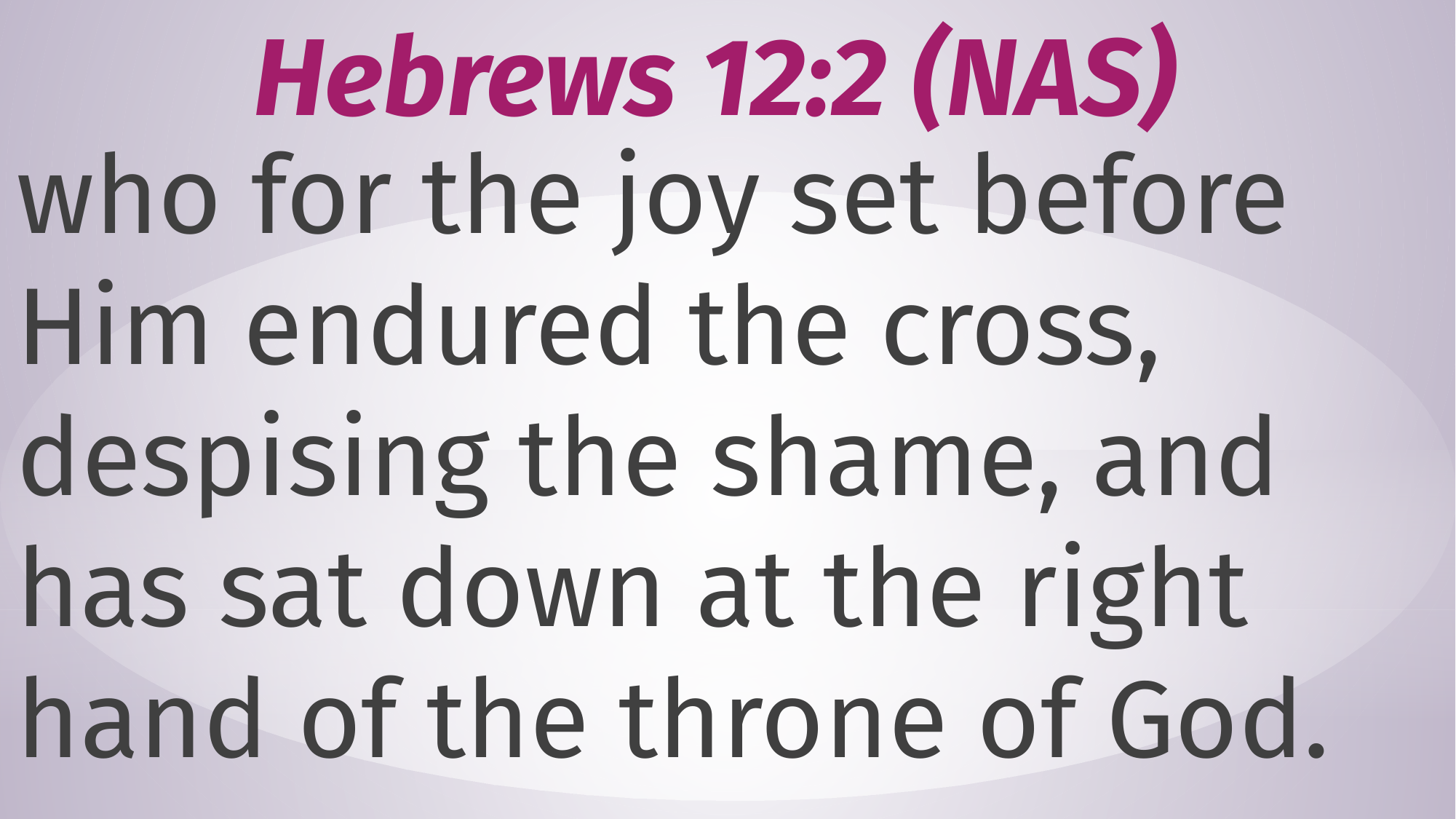

# Hebrews 12:2 (NAS)
who for the joy set before Him endured the cross, despising the shame, and has sat down at the right hand of the throne of God.